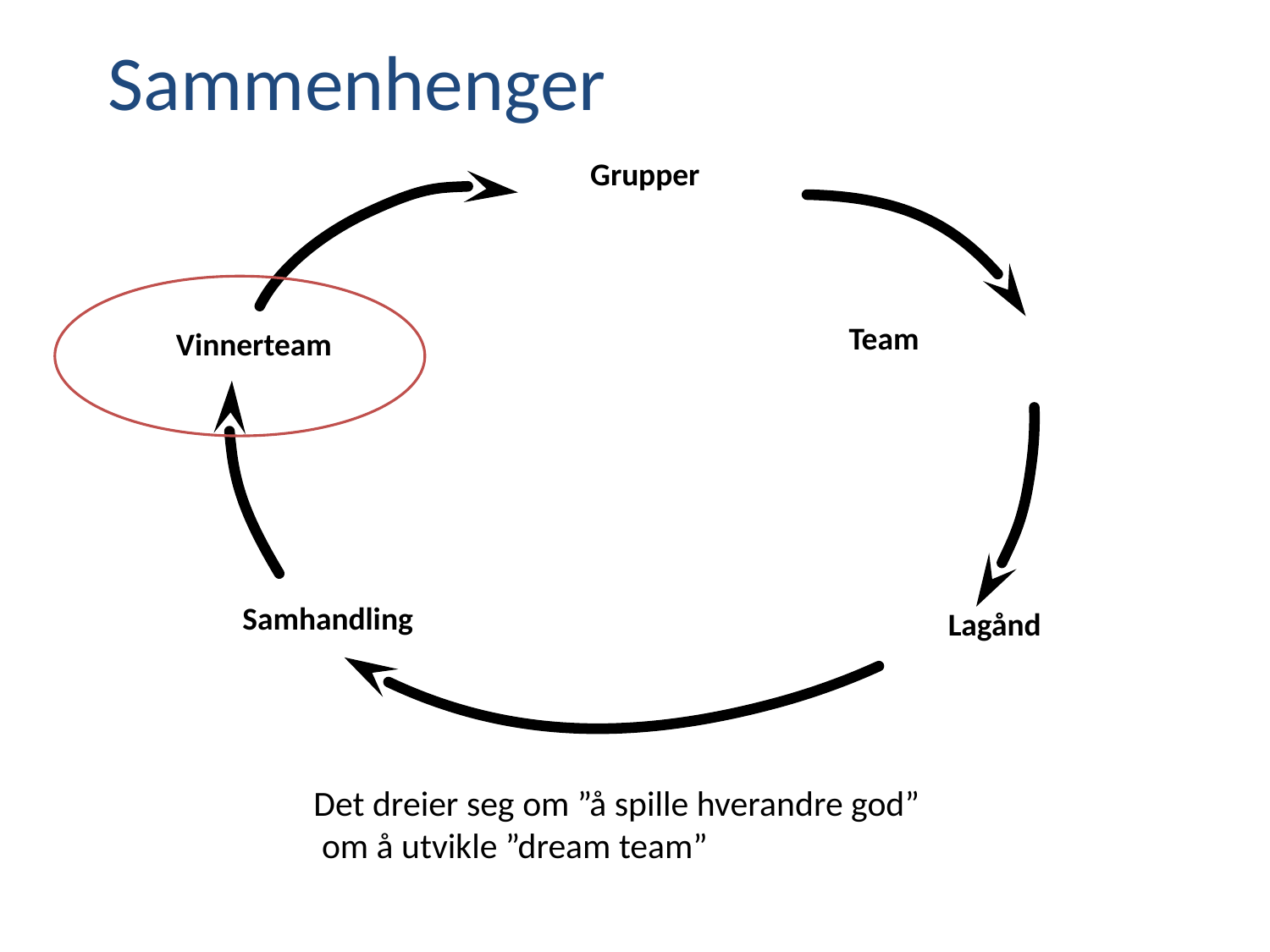

Sammenhenger
Grupper

Team
Vinnerteam

Samhandling
Lagånd

Det dreier seg om ”å spille hverandre god”
 om å utvikle ”dream team”